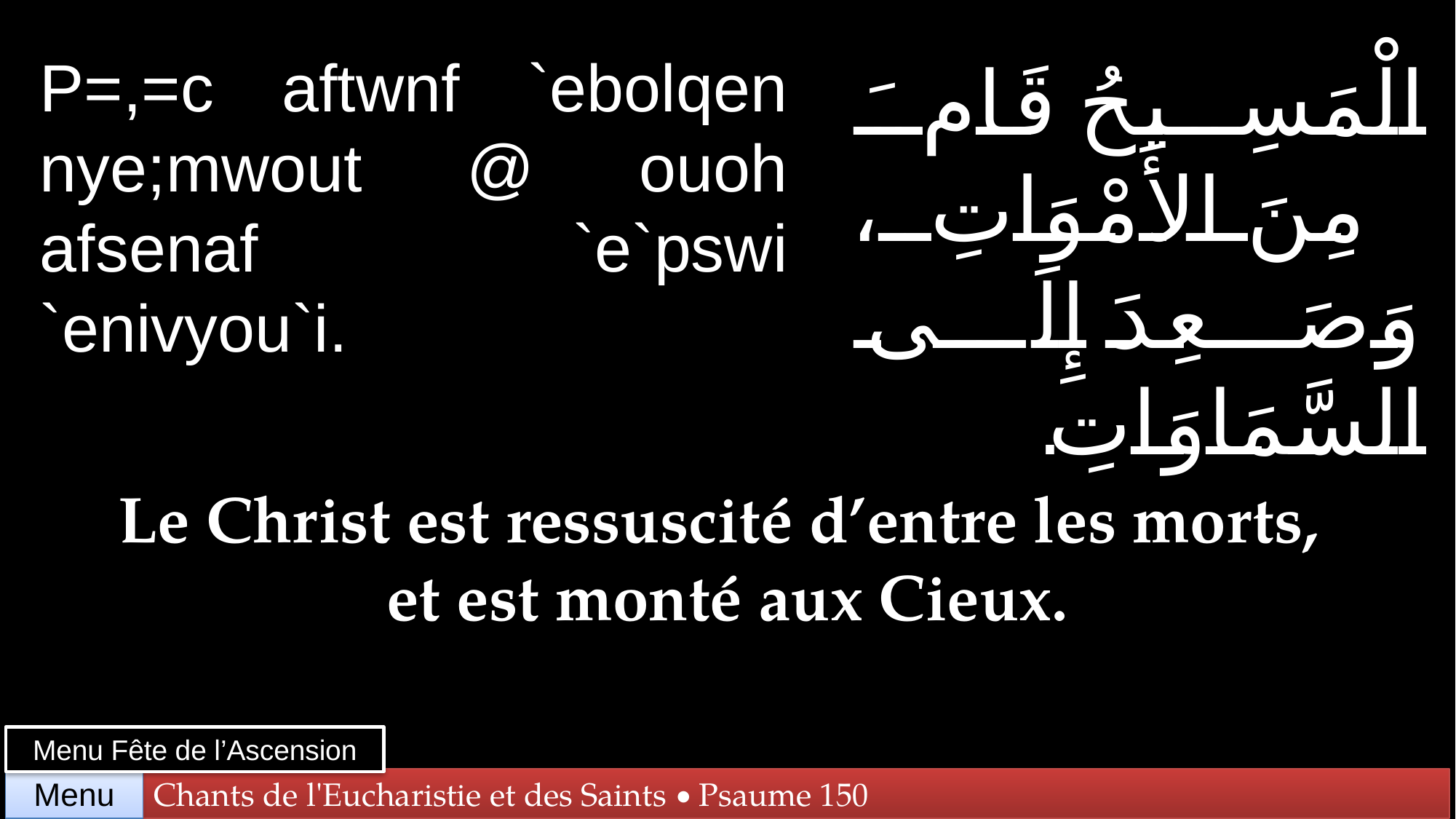

P=,=c aftwnf `ebolqen nye;mwout @ ouoh afsenaf `e`pswi `enivyou`i.
الْمَسِيحُ قَامَ مِنَ الأَمْوَاتِ، وَصَعِدَ إِلَى السَّمَاوَاتِ.
Le Christ est ressuscité d’entre les morts,
et est monté aux Cieux.
Menu Fête de l’Ascension
Chants de l'Eucharistie et des Saints • Psaume 150
Menu